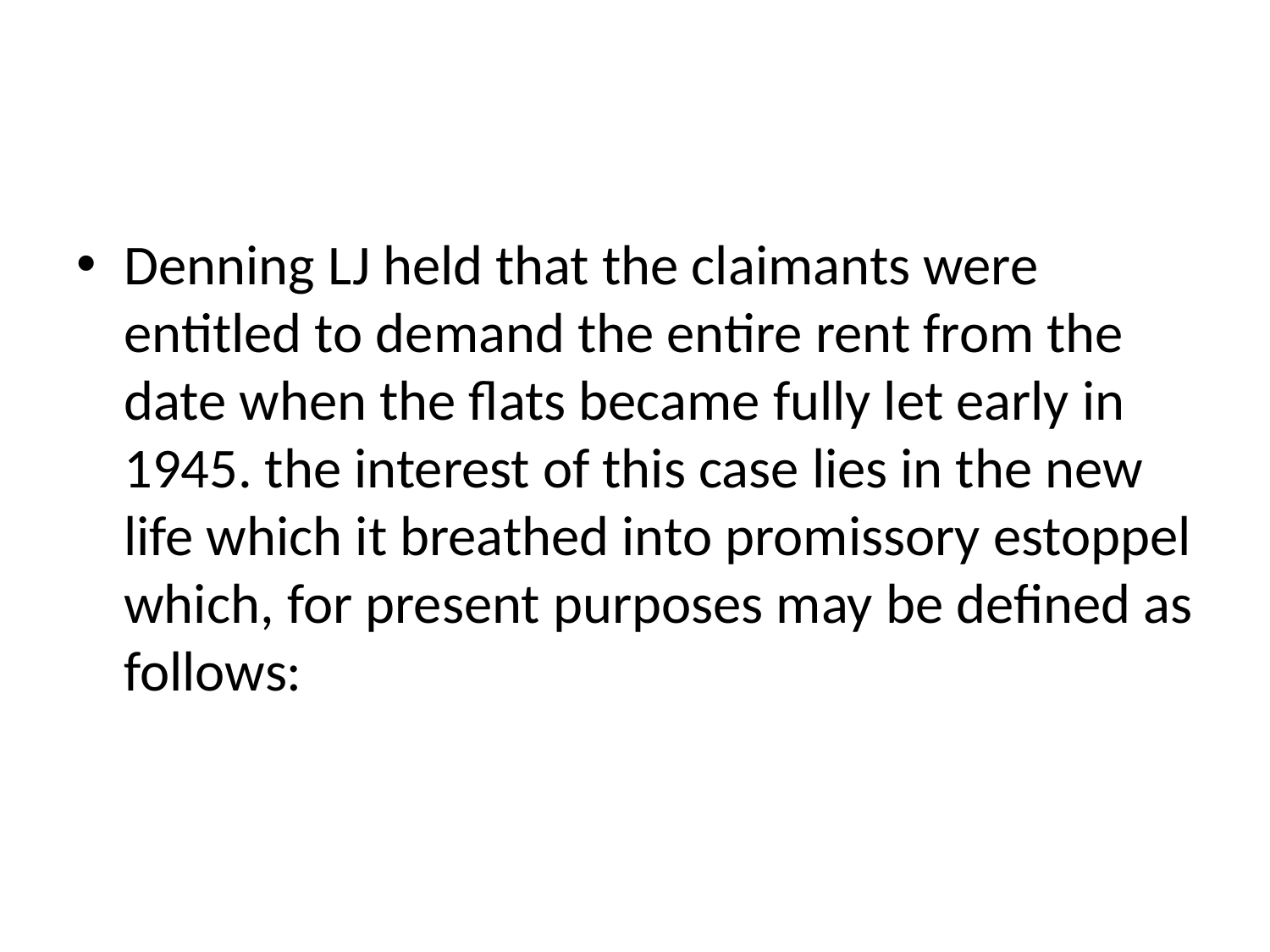

#
Denning LJ held that the claimants were entitled to demand the entire rent from the date when the flats became fully let early in 1945. the interest of this case lies in the new life which it breathed into promissory estoppel which, for present purposes may be defined as follows: